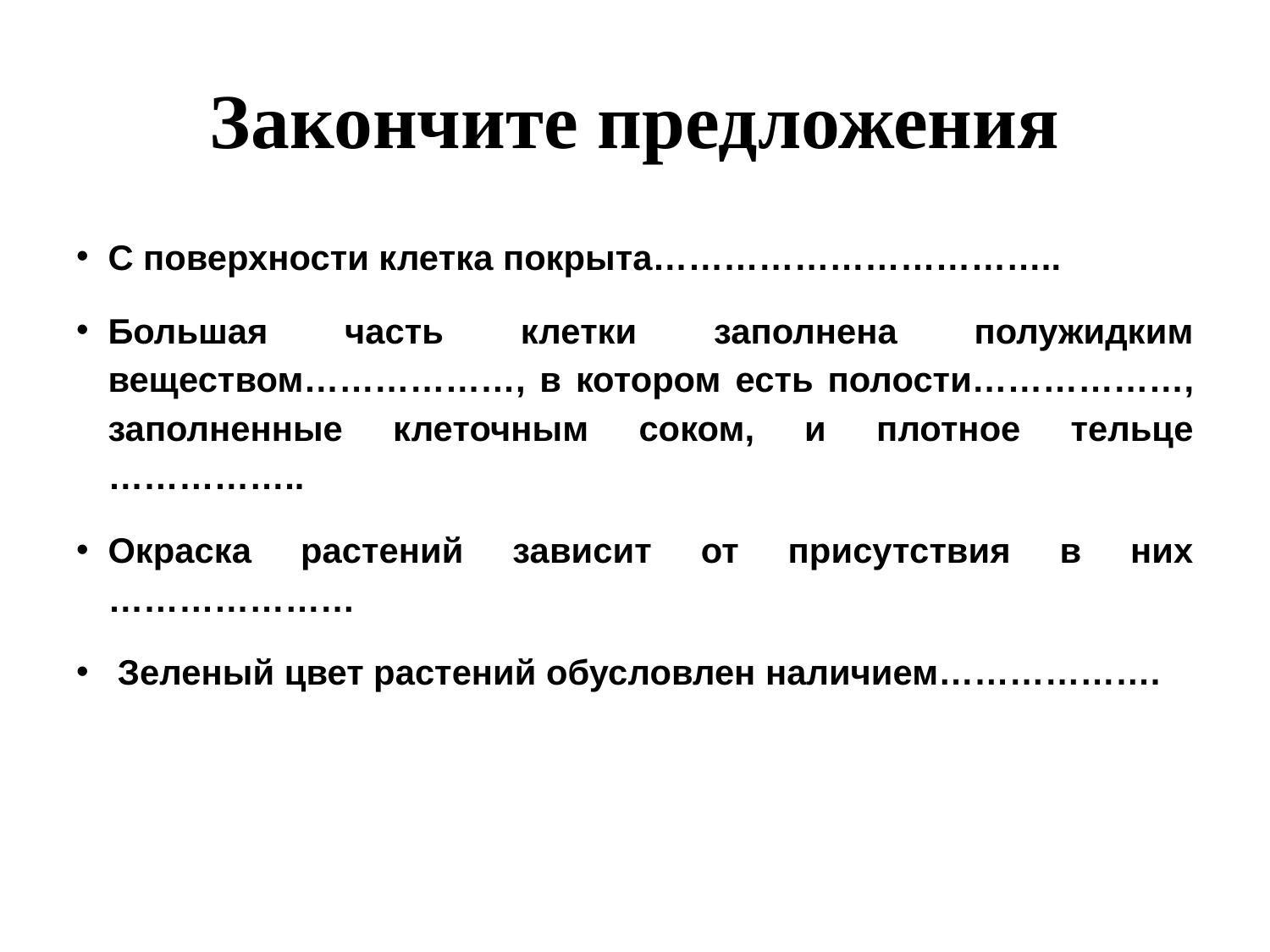

# Закончите предложения
С поверхности клетка покрыта……………………………..
Большая часть клетки заполнена полужидким веществом………………, в котором есть полости………………, заполненные клеточным соком, и плотное тельце ……………..
Окраска растений зависит от присутствия в них …………………
 Зеленый цвет растений обусловлен наличием……………….